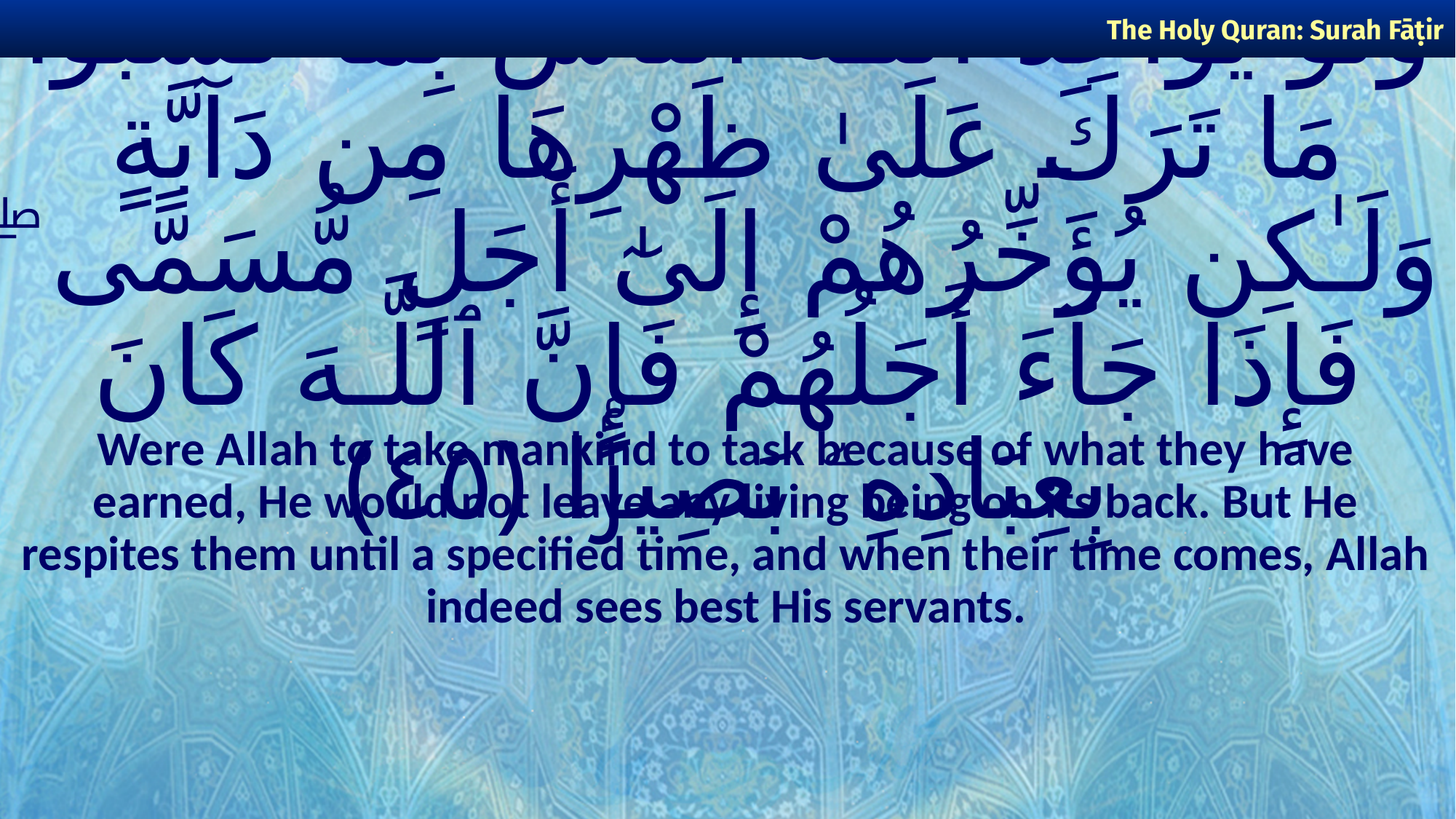

The Holy Quran: Surah Fāṭir
# وَلَوْ يُؤَاخِذُ ٱللَّـهُ ٱلنَّاسَ بِمَا كَسَبُوا۟ مَا تَرَكَ عَلَىٰ ظَهْرِهَا مِن دَآبَّةٍ وَلَـٰكِن يُؤَخِّرُهُمْ إِلَىٰٓ أَجَلٍ مُّسَمًّى ۖ فَإِذَا جَآءَ أَجَلُهُمْ فَإِنَّ ٱللَّـهَ كَانَ بِعِبَادِهِۦ بَصِيرًۢا ﴿٤٥﴾
Were Allah to take mankind to task because of what they have earned, He would not leave any living being on its back. But He respites them until a specified time, and when their time comes, Allah indeed sees best His servants.